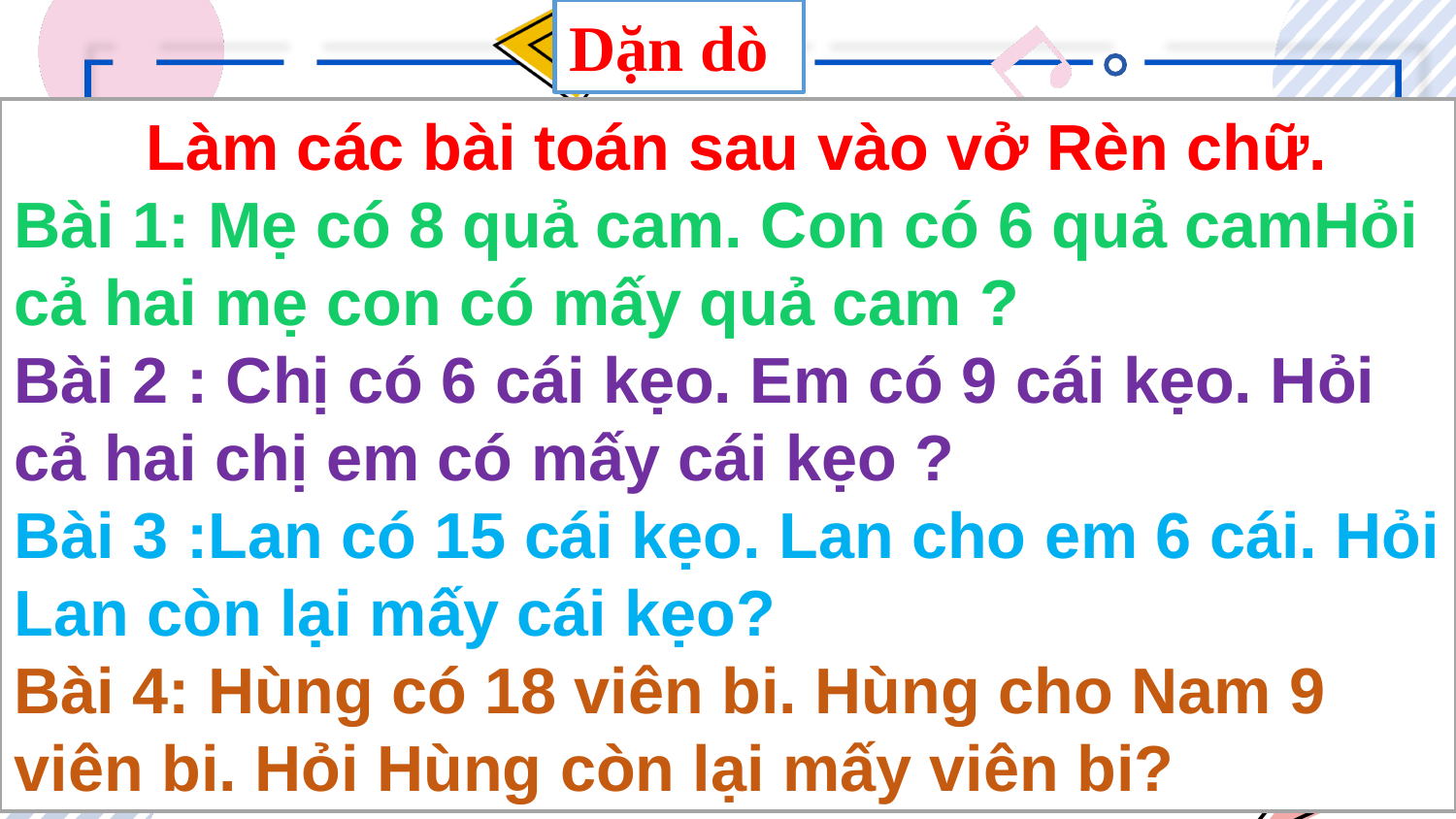

Dặn dò
 Làm các bài toán sau vào vở Rèn chữ.
Bài 1: Mẹ có 8 quả cam. Con có 6 quả camHỏi cả hai mẹ con có mấy quả cam ?
Bài 2 : Chị có 6 cái kẹo. Em có 9 cái kẹo. Hỏi cả hai chị em có mấy cái kẹo ?
Bài 3 :Lan có 15 cái kẹo. Lan cho em 6 cái. Hỏi Lan còn lại mấy cái kẹo?
Bài 4: Hùng có 18 viên bi. Hùng cho Nam 9 viên bi. Hỏi Hùng còn lại mấy viên bi?